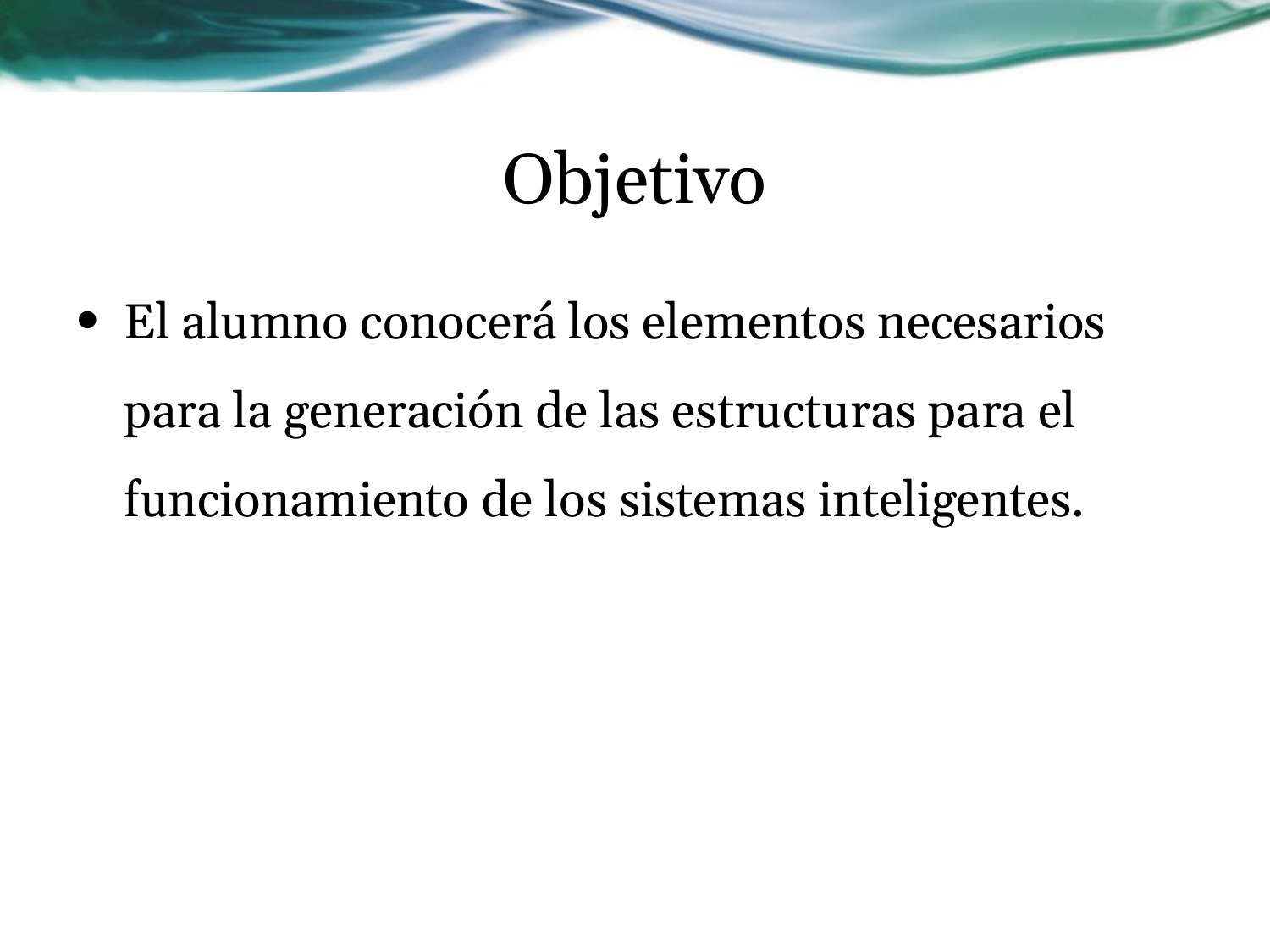

# Objetivo
El alumno conocerá los elementos necesarios para la generación de las estructuras para el funcionamiento de los sistemas inteligentes.